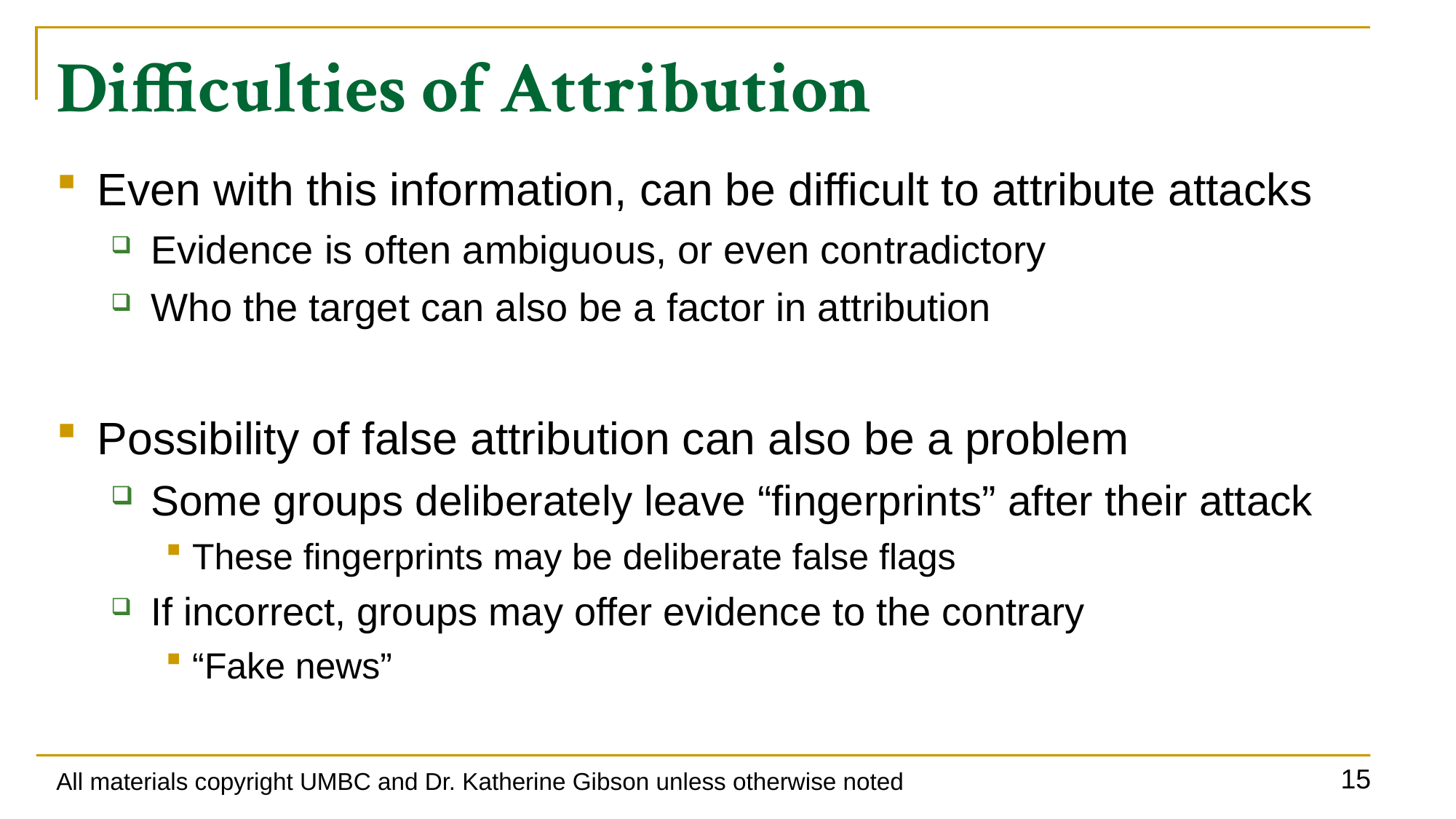

# Difficulties of Attribution
Even with this information, can be difficult to attribute attacks
Evidence is often ambiguous, or even contradictory
Who the target can also be a factor in attribution

Possibility of false attribution can also be a problem
Some groups deliberately leave “fingerprints” after their attack
These fingerprints may be deliberate false flags
If incorrect, groups may offer evidence to the contrary
“Fake news”